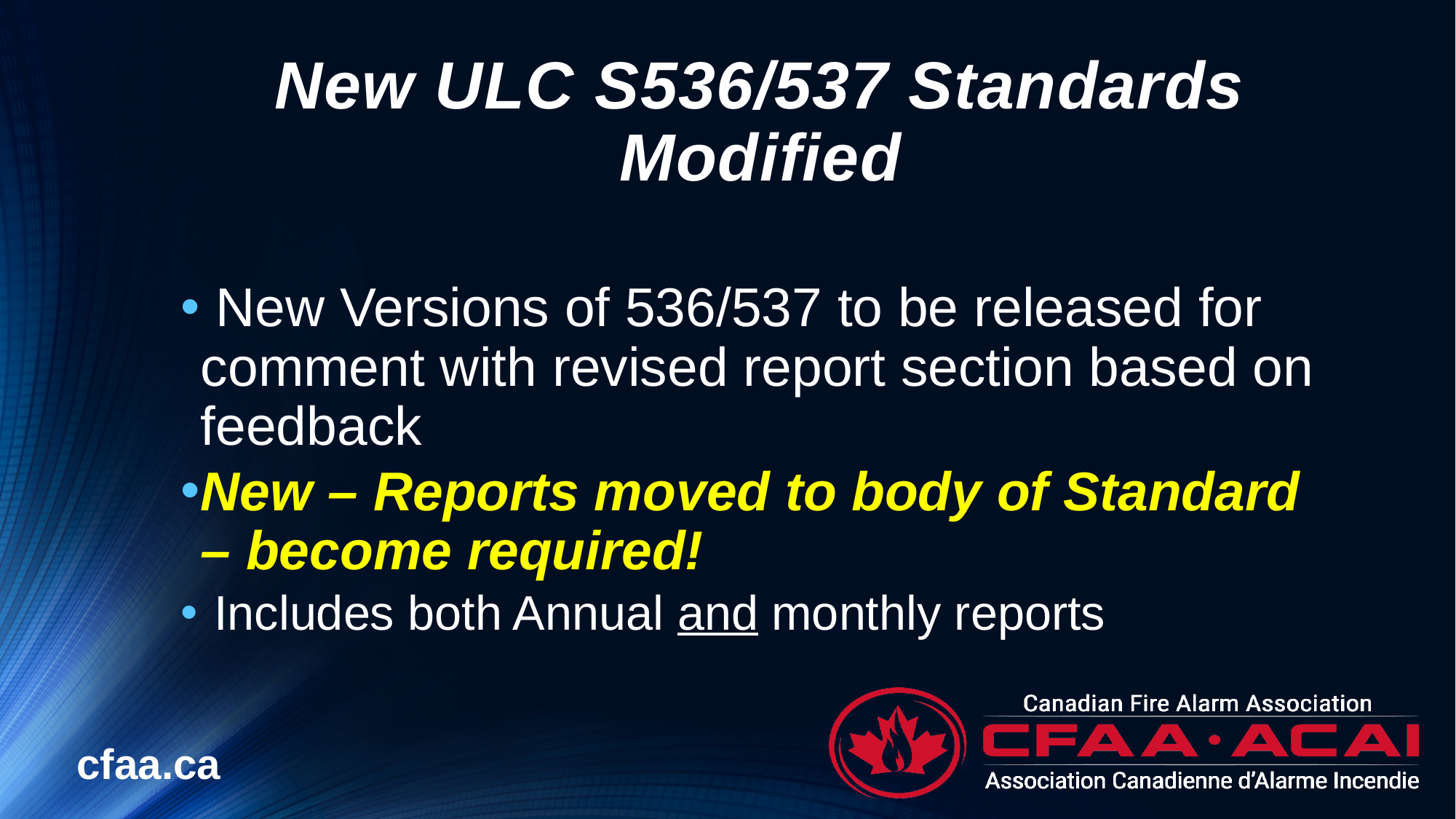

# New ULC S536/537 Standards Modified

 New Versions of 536/537 to be released for comment with revised report section based on feedback
New – Reports moved to body of Standard – become required!
 Includes both Annual and monthly reports

cfaa.ca